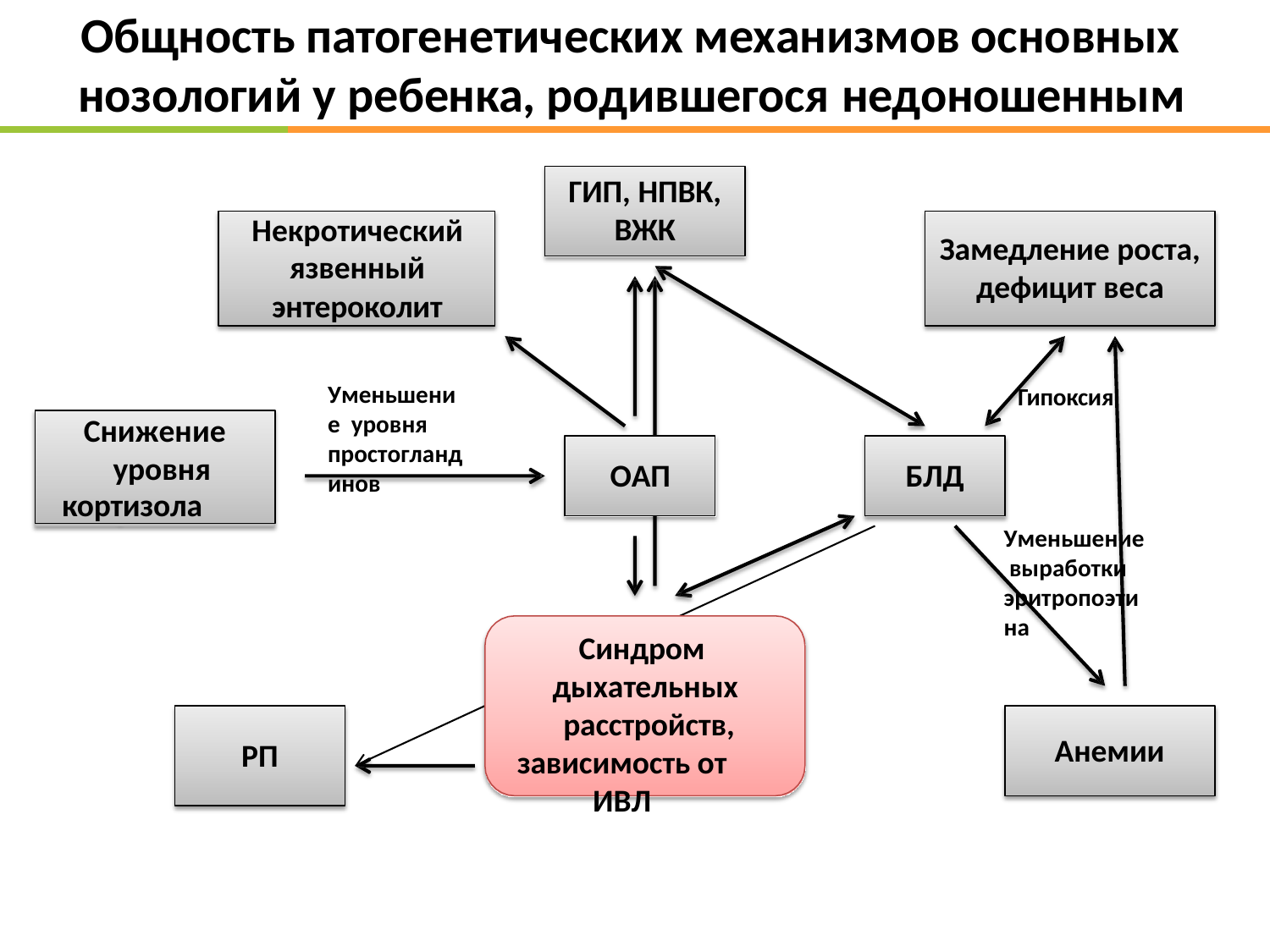

# Общность патогенетических механизмов основных  нозологий у ребенка, родившегося недоношенным

ГИП, НПВК,
ВЖК

Некротический  язвенный  энтероколит

Замедление роста,
дефицит веса

Уменьшение  уровня
простогландинов
Гипоксия

Снижение  уровня
кортизола

ОАП
БЛД

Уменьшение  выработки
эритропоэтина

Синдром  дыхательных  расстройств,
зависимость от ИВЛ

Анемии
РП